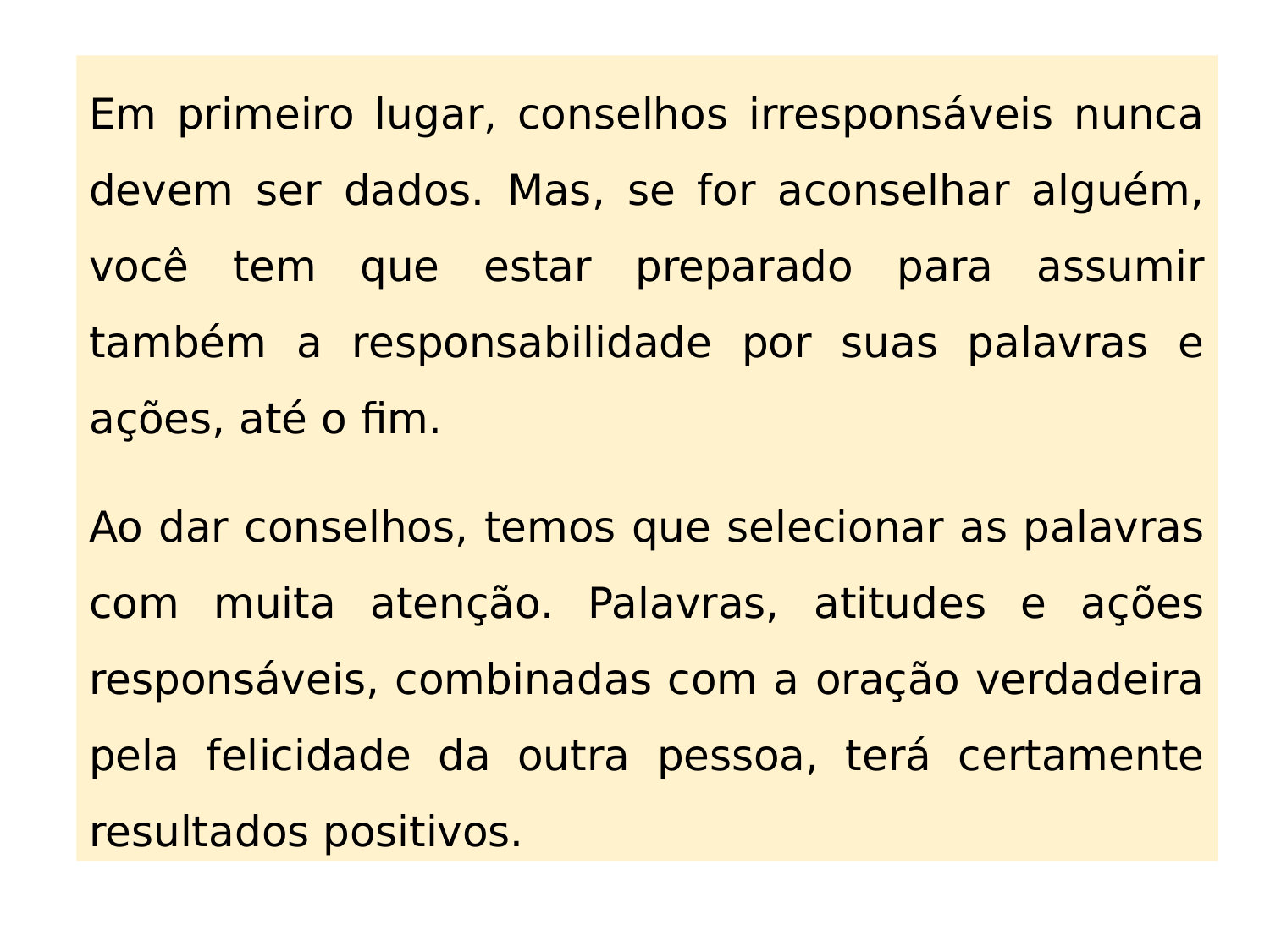

Em primeiro lugar, conselhos irresponsáveis nunca devem ser dados. Mas, se for aconselhar alguém, você tem que estar preparado para assumir também a responsabilidade por suas palavras e ações, até o fim.
Ao dar conselhos, temos que selecionar as palavras com muita atenção. Palavras, atitudes e ações responsáveis, combinadas com a oração verdadeira pela felicidade da outra pessoa, terá certamente resultados positivos.